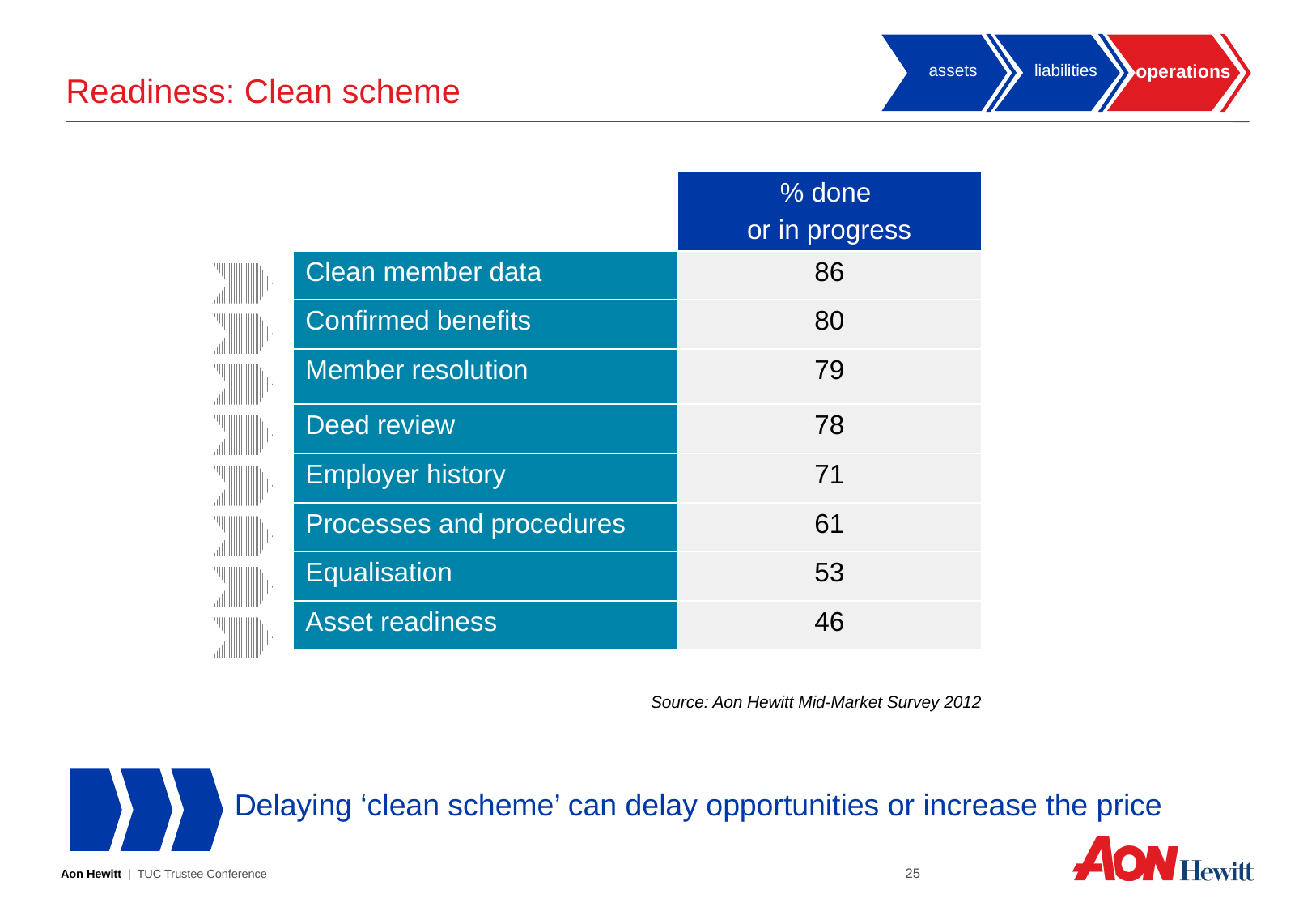

# Readiness: Clean scheme
assets
liabilities
operations
|  | % done or in progress |
| --- | --- |
| Clean member data | 86 |
| Confirmed benefits | 80 |
| Member resolution | 79 |
| Deed review | 78 |
| Employer history | 71 |
| Processes and procedures | 61 |
| Equalisation | 53 |
| Asset readiness | 46 |

Source: Aon Hewitt Mid-Market Survey 2012

Delaying ‘clean scheme’ can delay opportunities or increase the price
25